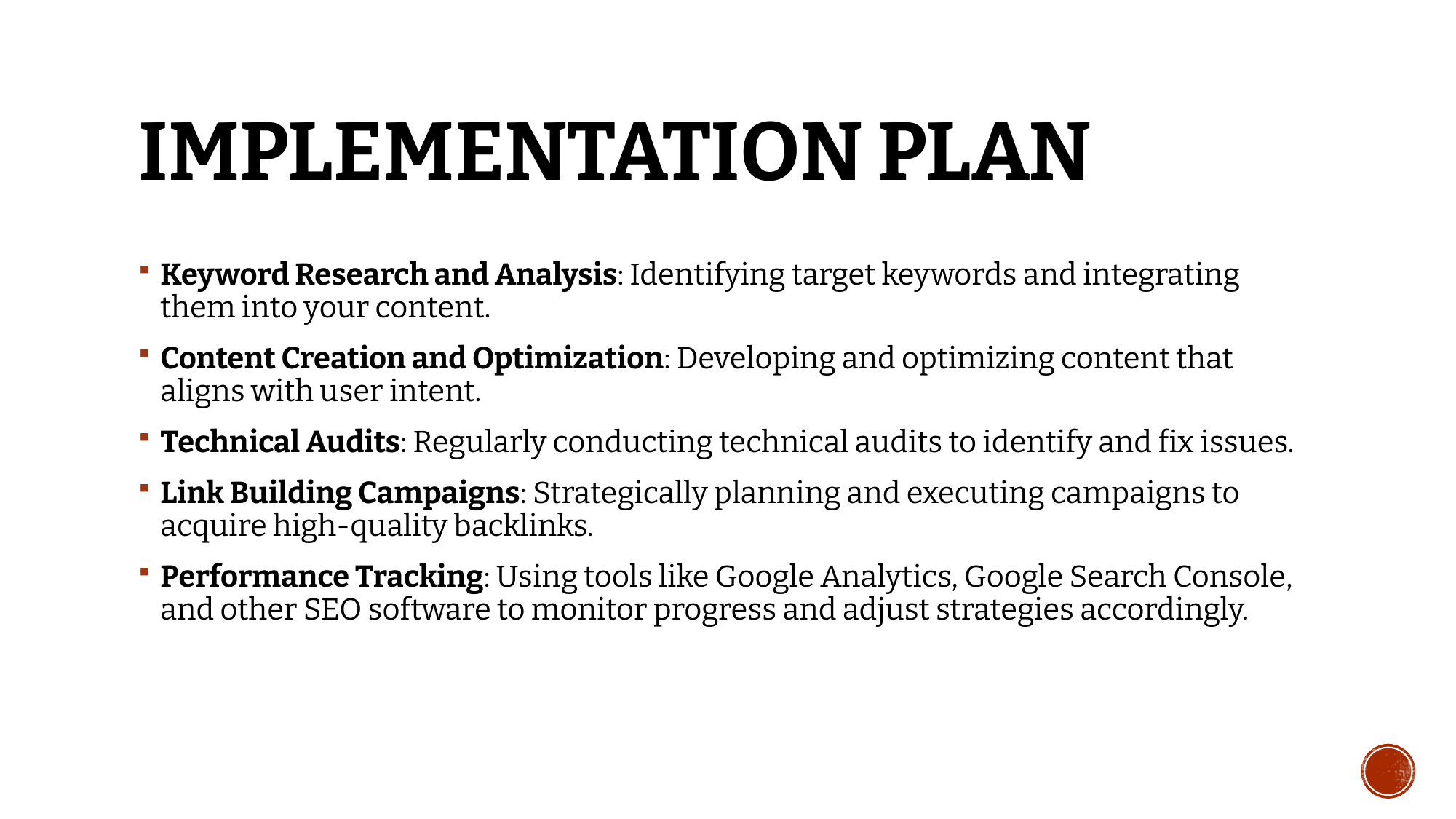

# Implementation Plan
Keyword Research and Analysis: Identifying target keywords and integrating them into your content.
Content Creation and Optimization: Developing and optimizing content that aligns with user intent.
Technical Audits: Regularly conducting technical audits to identify and fix issues.
Link Building Campaigns: Strategically planning and executing campaigns to acquire high-quality backlinks.
Performance Tracking: Using tools like Google Analytics, Google Search Console, and other SEO software to monitor progress and adjust strategies accordingly.